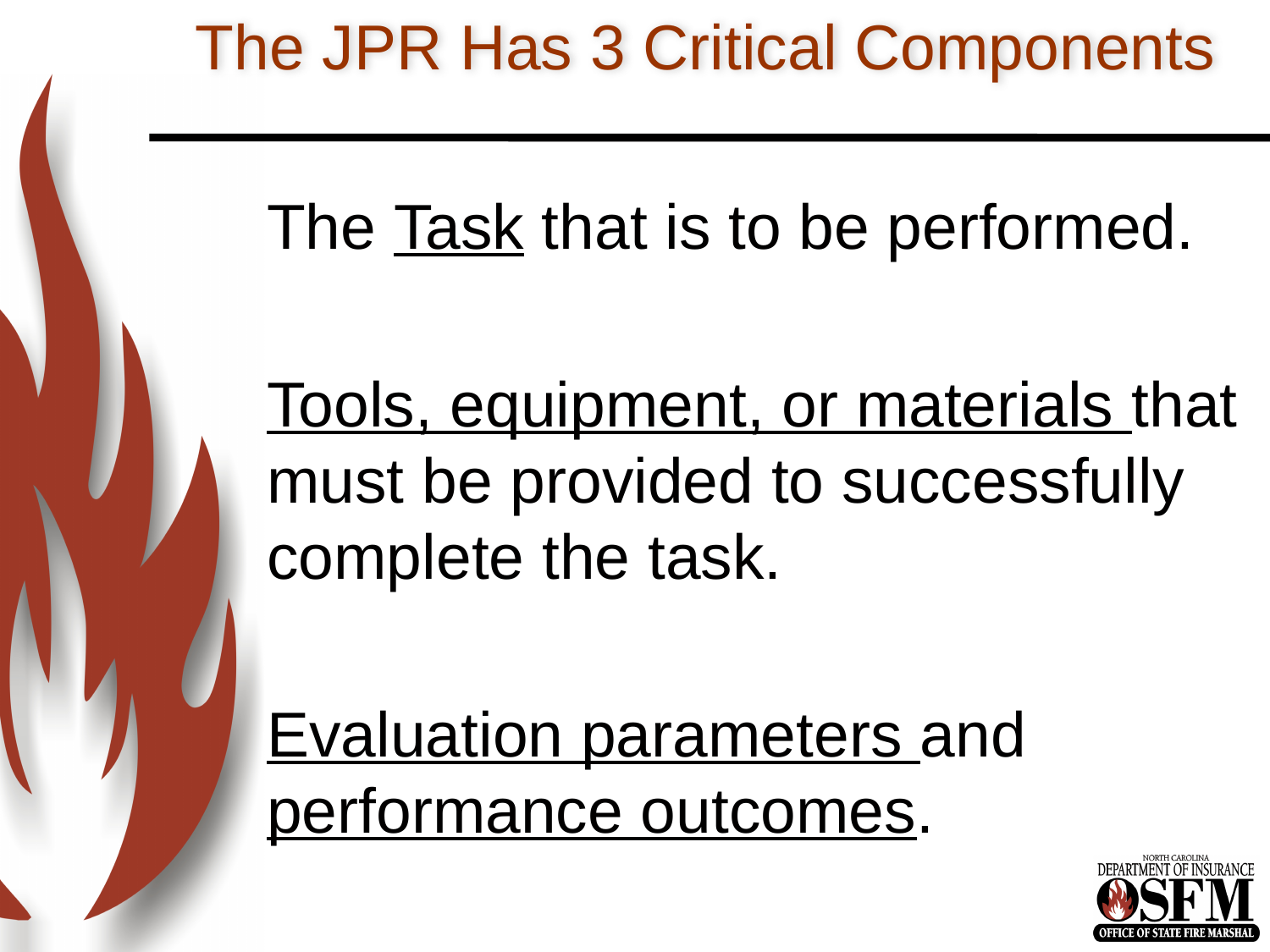

# The JPR Has 3 Critical Components
The Task that is to be performed.

Tools, equipment, or materials that must be provided to successfully complete the task.

Evaluation parameters and performance outcomes.